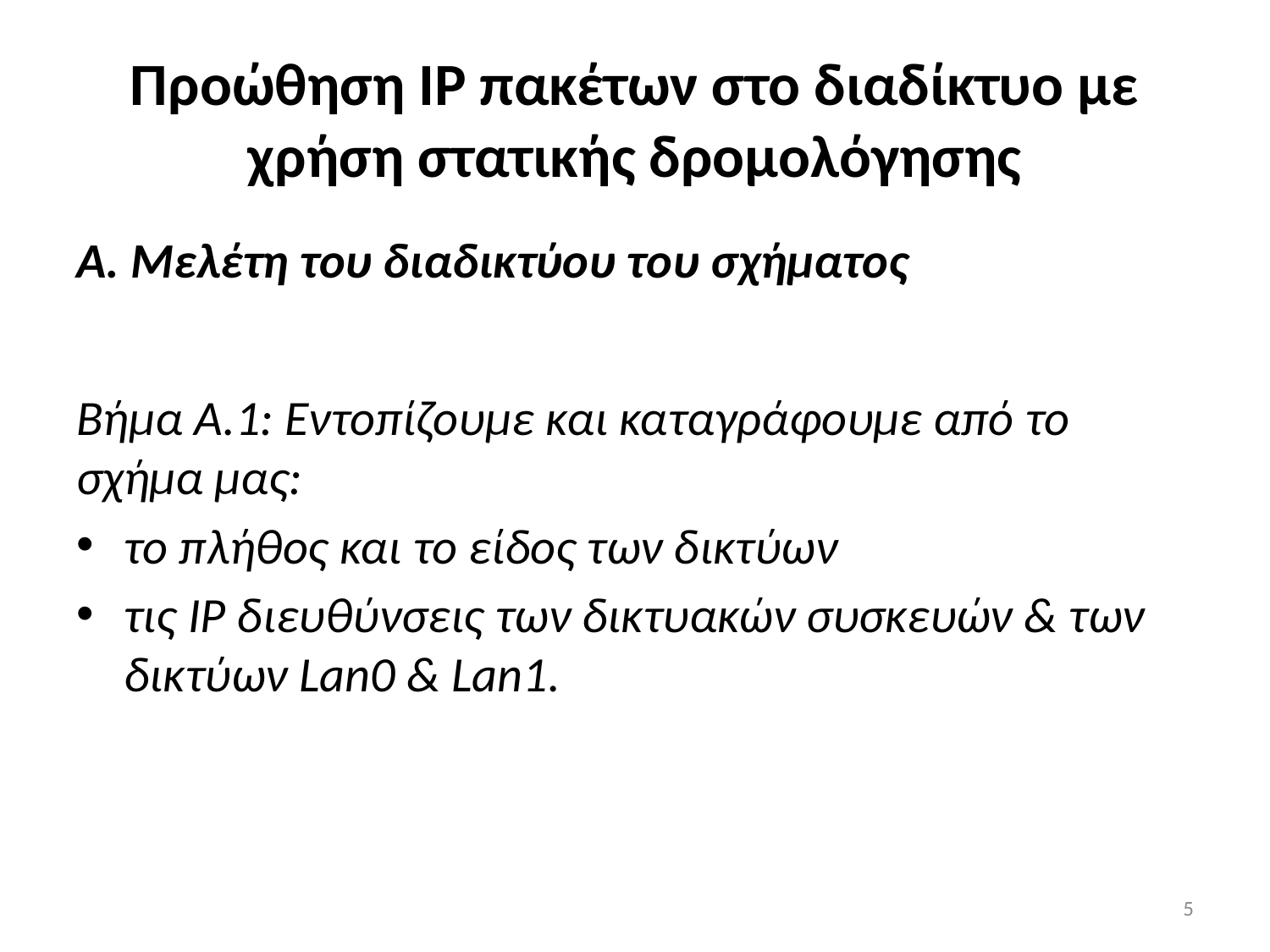

# Προώθηση IP πακέτων στο διαδίκτυο με χρήση στατικής δρομολόγησης
Α. Μελέτη του διαδικτύου του σχήματος

Βήμα A.1: Εντοπίζουμε και καταγράφουμε από το σχήμα μας:
το πλήθος και το είδος των δικτύων
τις IP διευθύνσεις των δικτυακών συσκευών & των δικτύων Lan0 & Lan1.

5